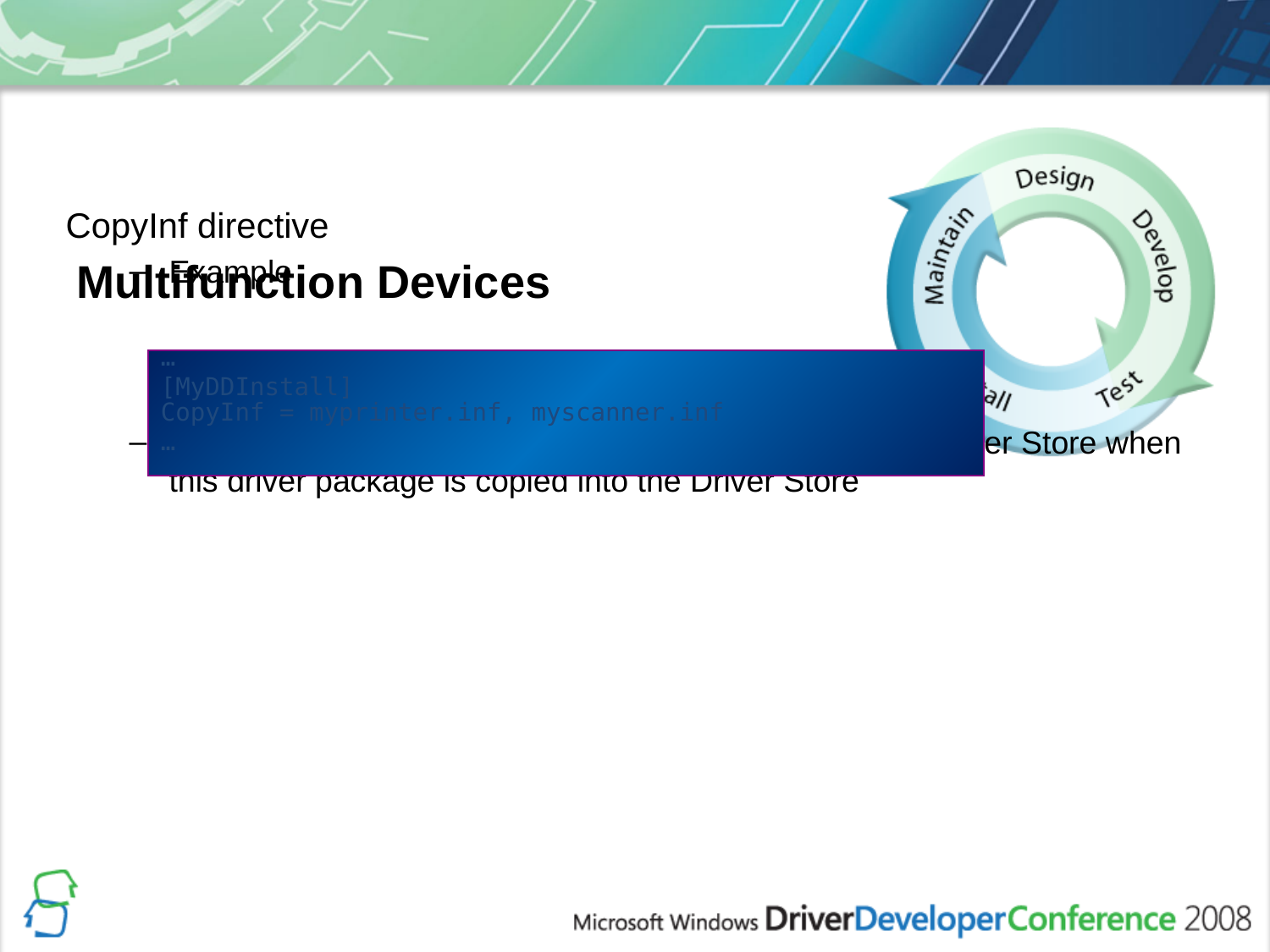

CopyInf directive
Example

Myprinter.inf and myscanner.inf will be copied into the Driver Store when this driver package is copied into the Driver Store

# Multifunction Devices
…
[MyDDInstall]
CopyInf = myprinter.inf, myscanner.inf
…